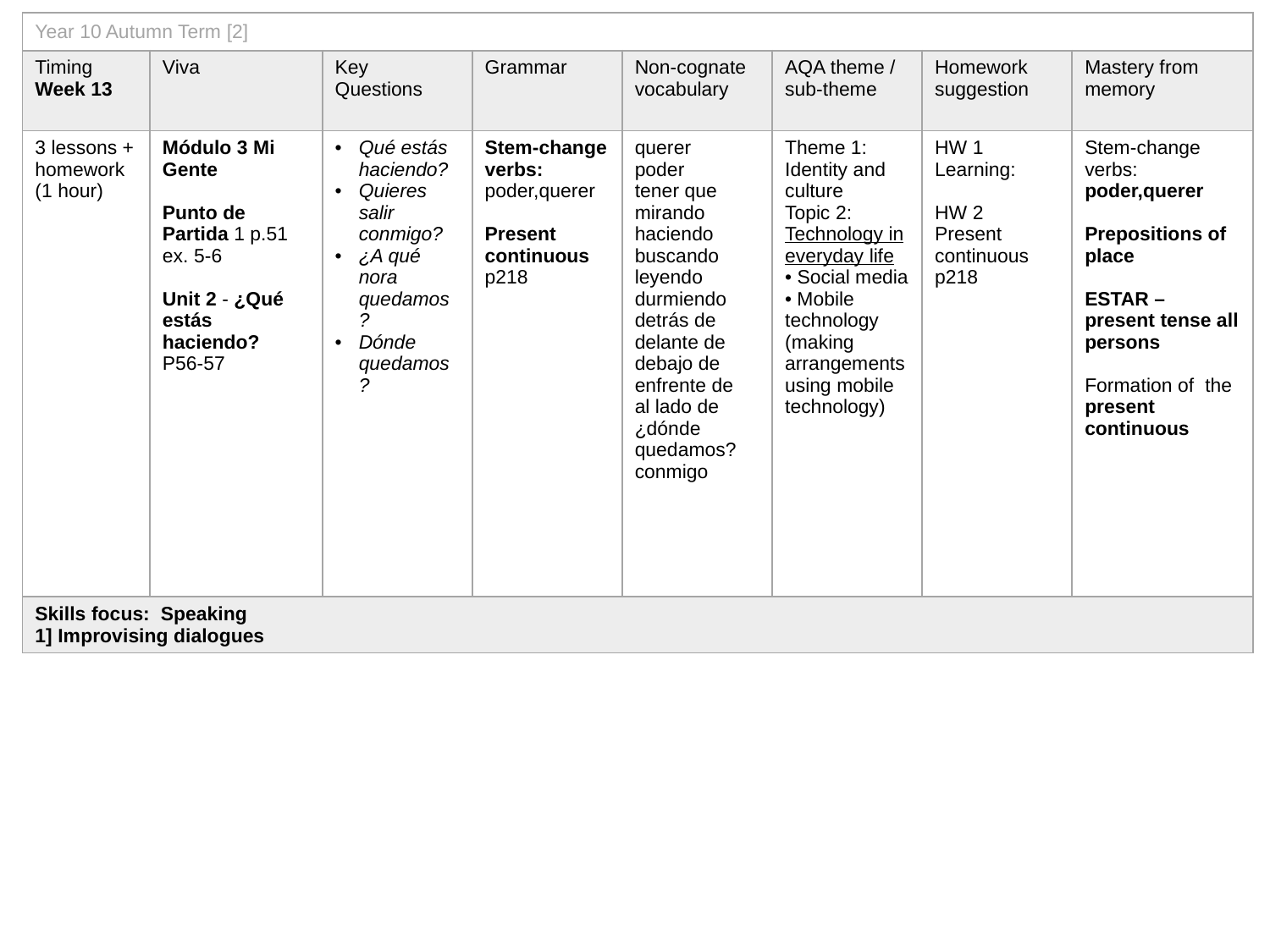

| Year 10 Autumn Term [2] |  |  |  |  |  |  |  |
| --- | --- | --- | --- | --- | --- | --- | --- |
| Timing Week 13 | Viva | Key Questions | Grammar | Non-cognate vocabulary | AQA theme / sub-theme | Homework suggestion | Mastery from memory |
| 3 lessons + homework (1 hour) | Módulo 3 Mi Gente Punto de Partida 1 p.51 ex. 5-6 Unit 2 - ¿Qué estás haciendo? P56-57 | Qué estás haciendo? Quieres salir conmigo? ¿A qué nora quedamos? Dónde quedamos? | Stem-change verbs: poder,querer Present continuous p218 | querer poder tener que mirando haciendo buscando leyendo durmiendo detrás de delante de debajo de enfrente de al lado de ¿dónde quedamos? conmigo | Theme 1: Identity and culture Topic 2: Technology in everyday life • Social media • Mobile technology (making arrangements using mobile technology) | HW 1 Learning: HW 2 Present continuous p218 | Stem-change verbs: poder,querer Prepositions of place ESTAR – present tense all persons Formation of the present continuous |
| Skills focus: Speaking 1] Improvising dialogues |  |  |  |  |  |  |  |